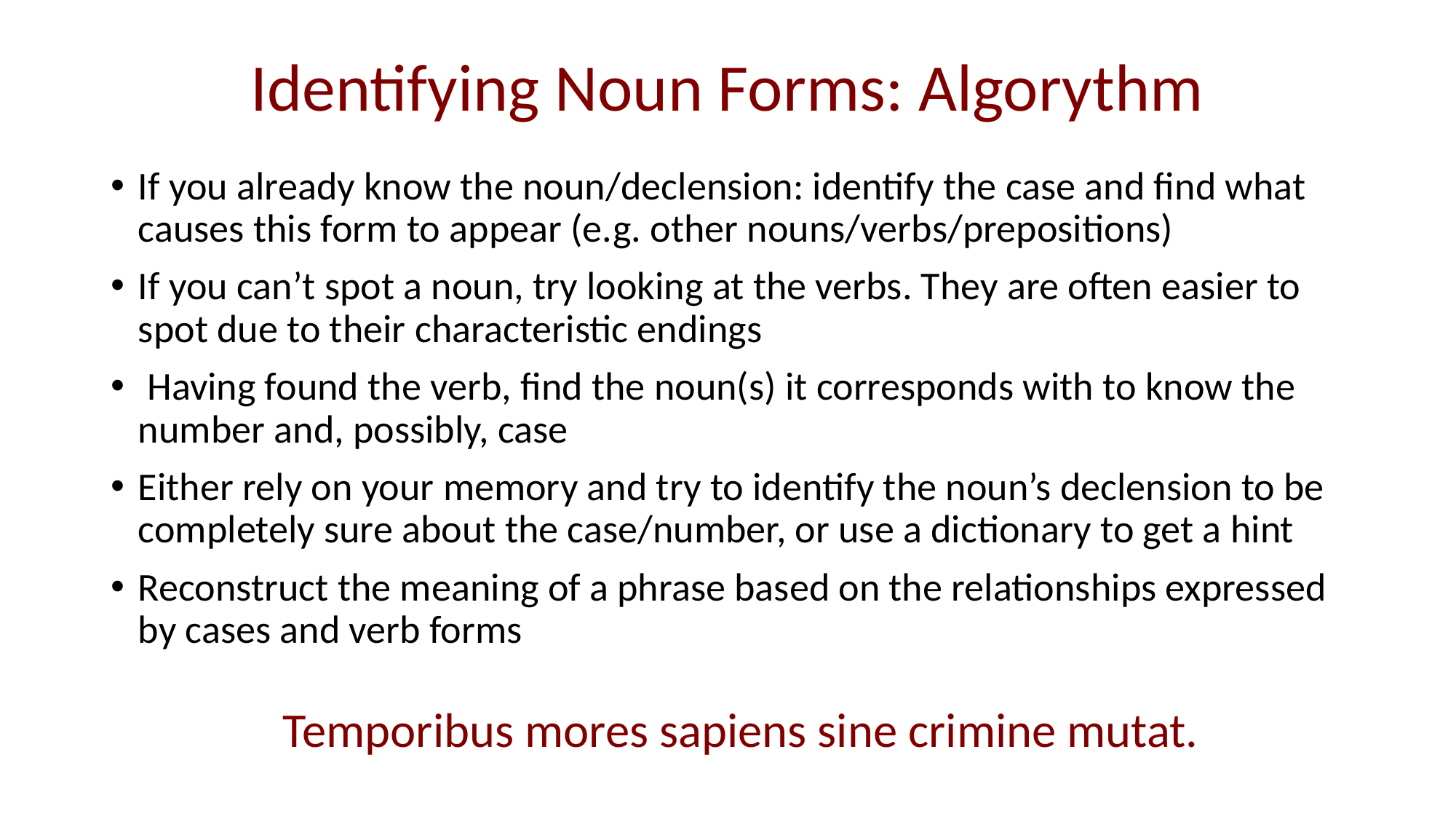

# Identifying Noun Forms: Algorythm
If you already know the noun/declension: identify the case and find what causes this form to appear (e.g. other nouns/verbs/prepositions)
If you can’t spot a noun, try looking at the verbs. They are often easier to spot due to their characteristic endings
 Having found the verb, find the noun(s) it corresponds with to know the number and, possibly, case
Either rely on your memory and try to identify the noun’s declension to be completely sure about the case/number, or use a dictionary to get a hint
Reconstruct the meaning of a phrase based on the relationships expressed by cases and verb forms

Temporibus mores sapiens sine crimine mutat.